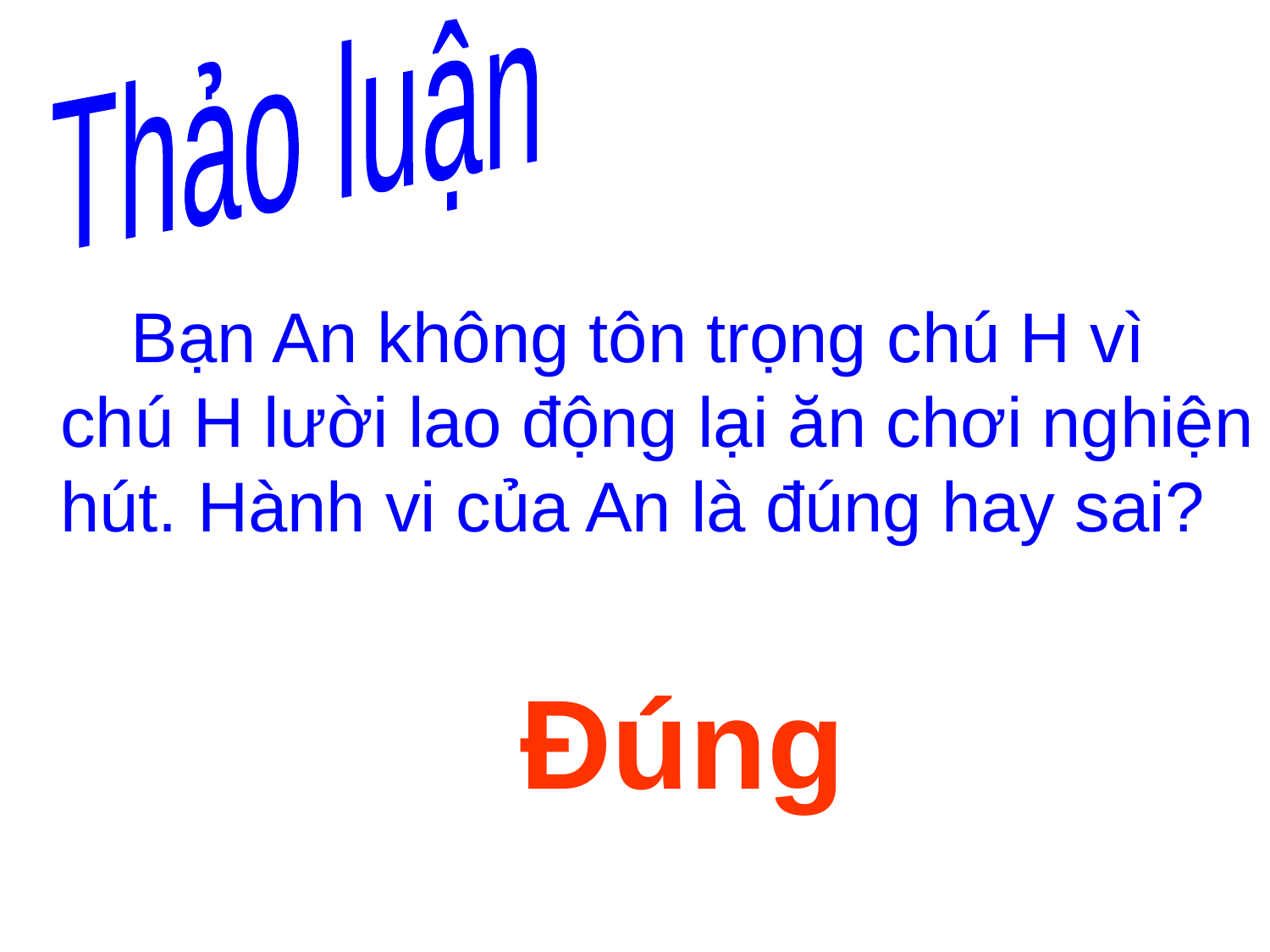

Thảo luận
      Bạn An không tôn trọng chú H vì chú H lười lao động lại ăn chơi nghiện hút. Hành vi của An là đúng hay sai?
Đúng